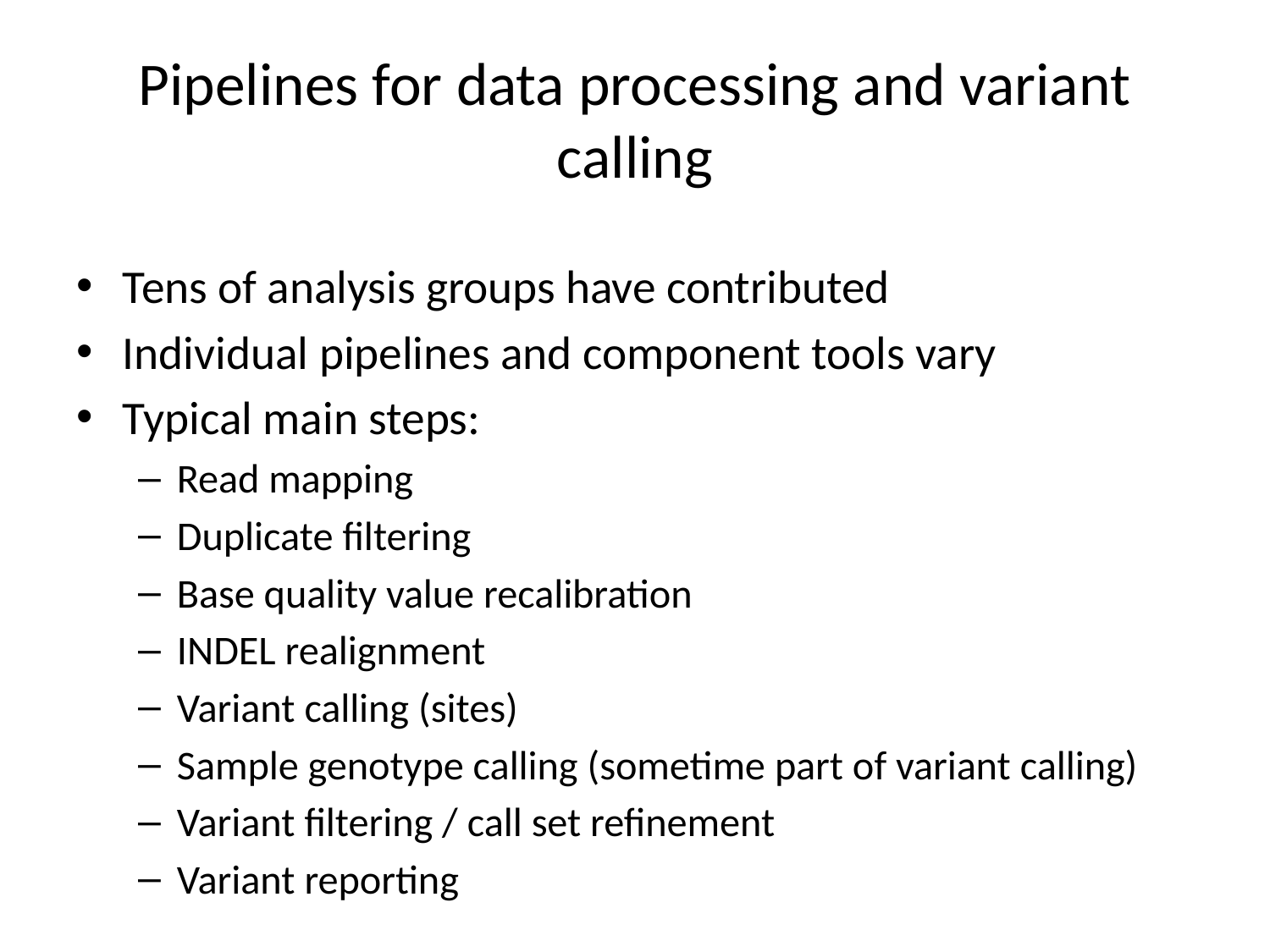

# Pipelines for data processing and variant calling
Tens of analysis groups have contributed
Individual pipelines and component tools vary
Typical main steps:
Read mapping
Duplicate filtering
Base quality value recalibration
INDEL realignment
Variant calling (sites)
Sample genotype calling (sometime part of variant calling)
Variant filtering / call set refinement
Variant reporting